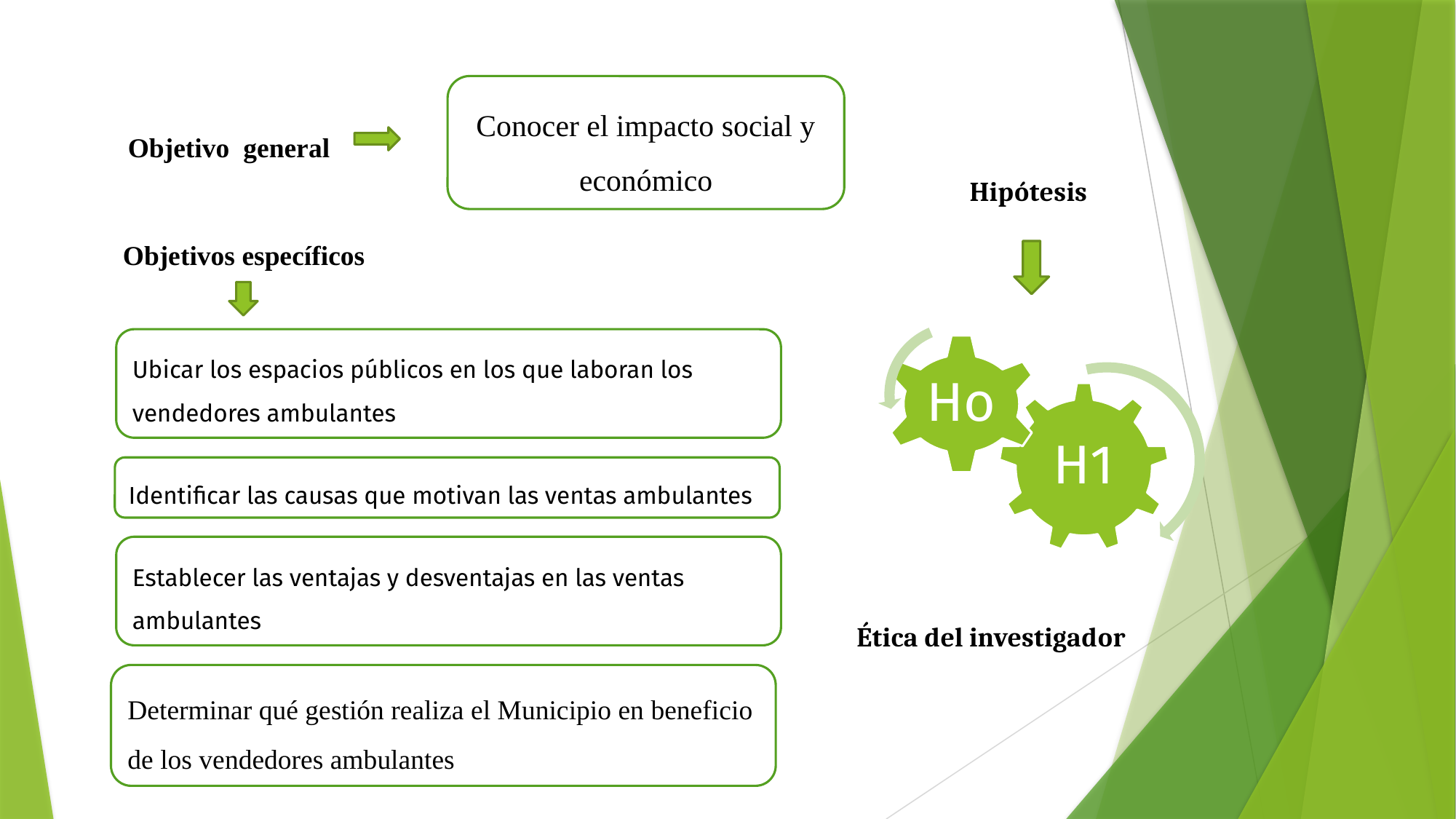

Conocer el impacto social y económico
Objetivo  general

Hipótesis
Objetivos específicos

H1
Ho

Ubicar los espacios públicos en los que laboran los vendedores ambulantes
Identificar las causas que motivan las ventas ambulantes
Establecer las ventajas y desventajas en las ventas ambulantes
Ética del investigador
Determinar qué gestión realiza el Municipio en beneficio de los vendedores ambulantes